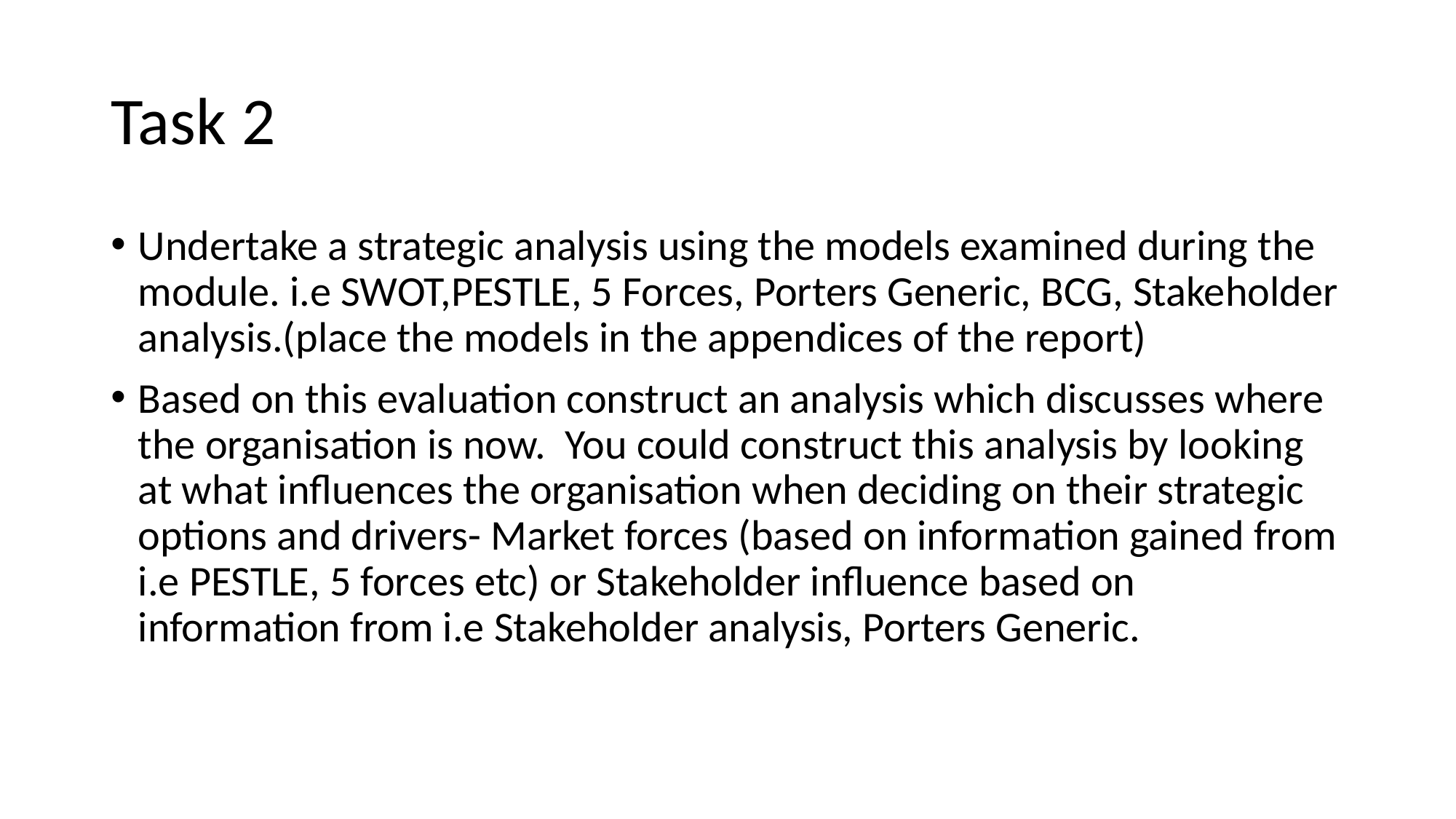

# Task 2
Undertake a strategic analysis using the models examined during the module. i.e SWOT,PESTLE, 5 Forces, Porters Generic, BCG, Stakeholder analysis.(place the models in the appendices of the report)
Based on this evaluation construct an analysis which discusses where the organisation is now.  You could construct this analysis by looking at what influences the organisation when deciding on their strategic options and drivers- Market forces (based on information gained from i.e PESTLE, 5 forces etc) or Stakeholder influence based on information from i.e Stakeholder analysis, Porters Generic.